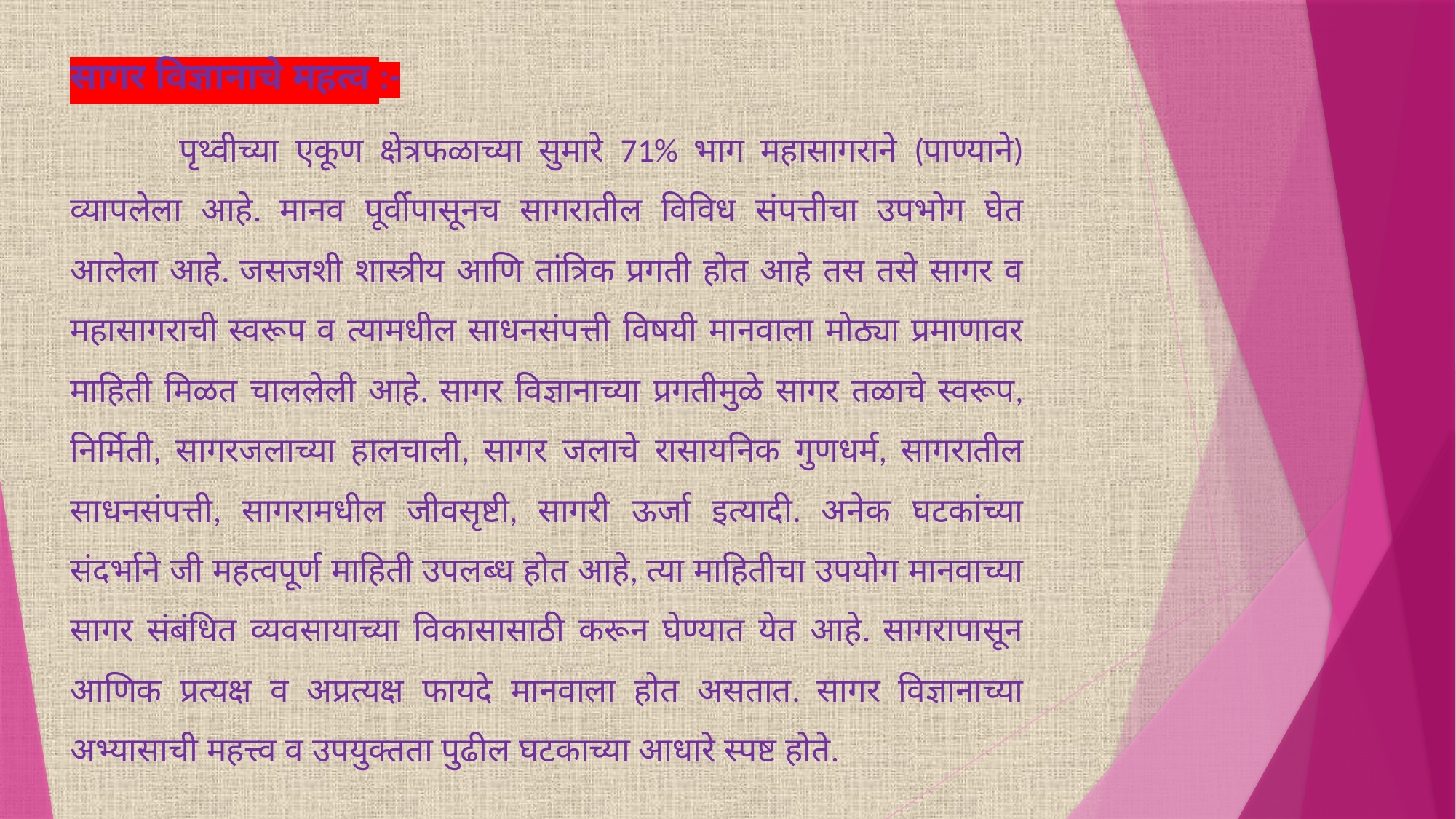

सागर विज्ञानाचे महत्व :-
	पृथ्वीच्या एकूण क्षेत्रफळाच्या सुमारे 71% भाग महासागराने (पाण्याने) व्यापलेला आहे. मानव पूर्वीपासूनच सागरातील विविध संपत्तीचा उपभोग घेत आलेला आहे. जसजशी शास्त्रीय आणि तांत्रिक प्रगती होत आहे तस तसे सागर व महासागराची स्वरूप व त्यामधील साधनसंपत्ती विषयी मानवाला मोठ्या प्रमाणावर माहिती मिळत चाललेली आहे. सागर विज्ञानाच्या प्रगतीमुळे सागर तळाचे स्वरूप, निर्मिती, सागरजलाच्या हालचाली, सागर जलाचे रासायनिक गुणधर्म, सागरातील साधनसंपत्ती, सागरामधील जीवसृष्टी, सागरी ऊर्जा इत्यादी. अनेक घटकांच्या संदर्भाने जी महत्वपूर्ण माहिती उपलब्ध होत आहे, त्या माहितीचा उपयोग मानवाच्या सागर संबंधित व्यवसायाच्या विकासासाठी करून घेण्यात येत आहे. सागरापासून आणिक प्रत्यक्ष व अप्रत्यक्ष फायदे मानवाला होत असतात. सागर विज्ञानाच्या अभ्यासाची महत्त्व व उपयुक्तता पुढील घटकाच्या आधारे स्पष्ट होते.